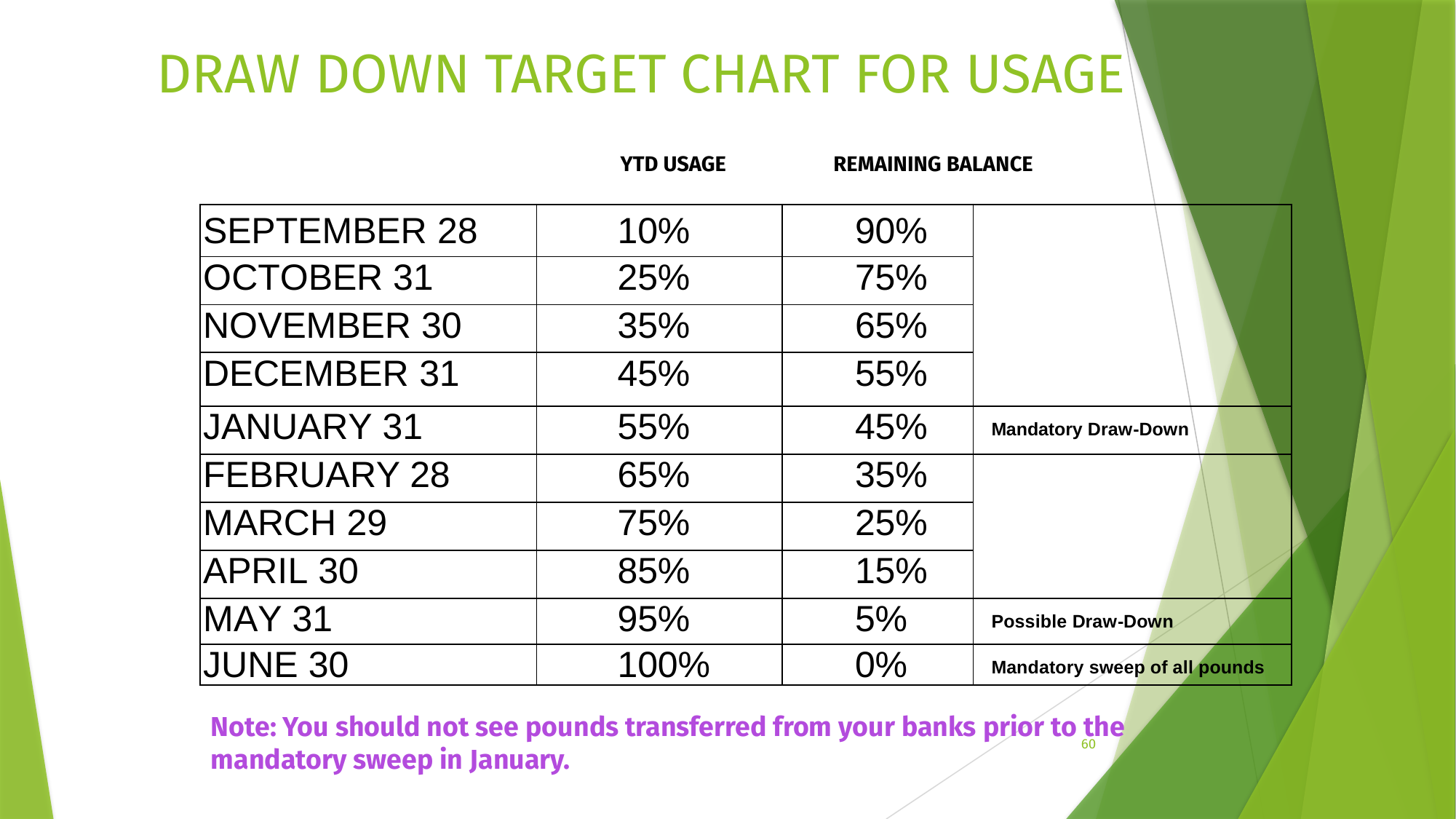

# DRAW DOWN TARGET CHART FOR USAGE
	       YTD USAGE   	        REMAINING BALANCE
| SEPTEMBER 28 | 10% | 90% |  |
| --- | --- | --- | --- |
| OCTOBER 31 | 25% | 75% |  |
| NOVEMBER 30 | 35% | 65% |  |
| DECEMBER 31 | 45% | 55% |  |
| JANUARY 31 | 55% | 45% | Mandatory Draw-Down |
| FEBRUARY 28 | 65% | 35% |  |
| MARCH 29 | 75% | 25% |  |
| APRIL 30 | 85% | 15% |  |
| MAY 31 | 95% | 5% | Possible Draw-Down |
| JUNE 30 | 100% | 0% | Mandatory sweep of all pounds |
Note: You should not see pounds transferred from your banks prior to the mandatory sweep in January.
60